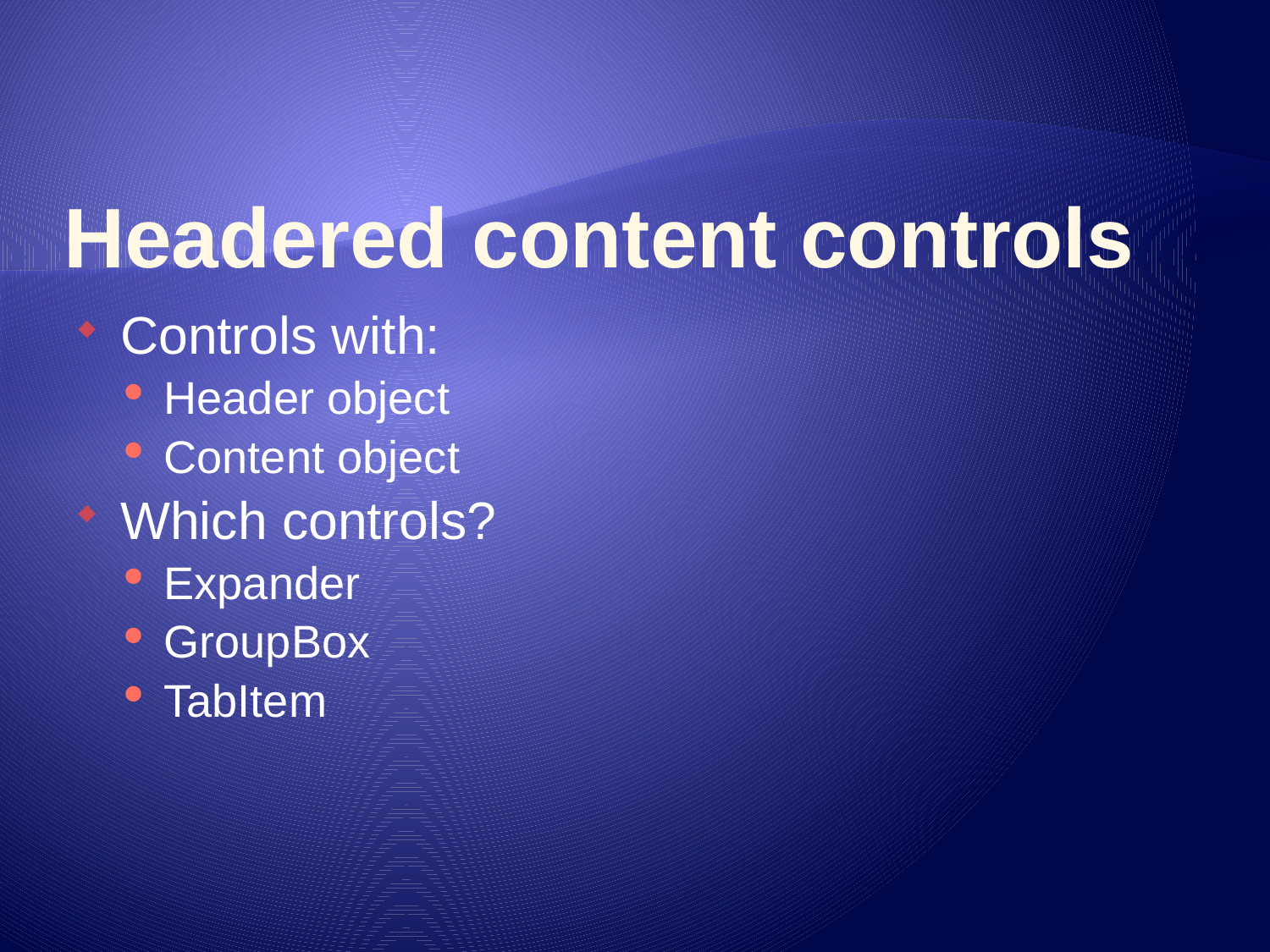

# Headered content controls
Controls with:
Header object
Content object
Which controls?
Expander
GroupBox
TabItem